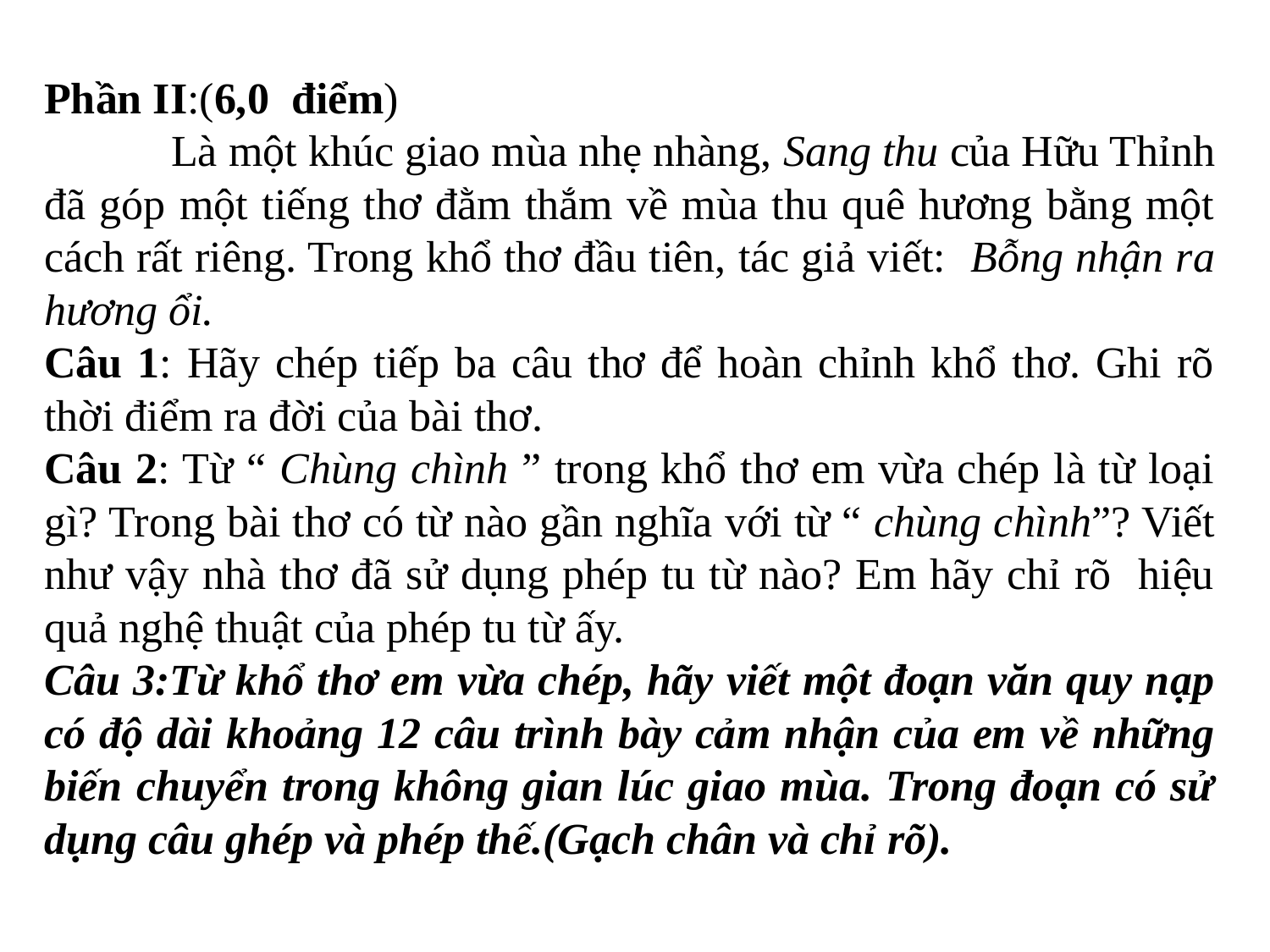

Phần II:(6,0  điểm)
	Là một khúc giao mùa nhẹ nhàng, Sang thu của Hữu Thỉnh đã góp một tiếng thơ đằm thắm về mùa thu quê hương bằng một cách rất riêng. Trong khổ thơ đầu tiên, tác giả viết:  Bỗng nhận ra hương ổi.
Câu 1: Hãy chép tiếp ba câu thơ để hoàn chỉnh khổ thơ. Ghi rõ thời điểm ra đời của bài thơ.
Câu 2: Từ “ Chùng chình ” trong khổ thơ em vừa chép là từ loại gì? Trong bài thơ có từ nào gần nghĩa với từ “ chùng chình”? Viết như vậy nhà thơ đã sử dụng phép tu từ nào? Em hãy chỉ rõ  hiệu quả nghệ thuật của phép tu từ ấy.
Câu 3:Từ khổ thơ em vừa chép, hãy viết một đoạn văn quy nạp có độ dài khoảng 12 câu trình bày cảm nhận của em về những biến chuyển trong không gian lúc giao mùa. Trong đoạn có sử dụng câu ghép và phép thế.(Gạch chân và chỉ rõ).